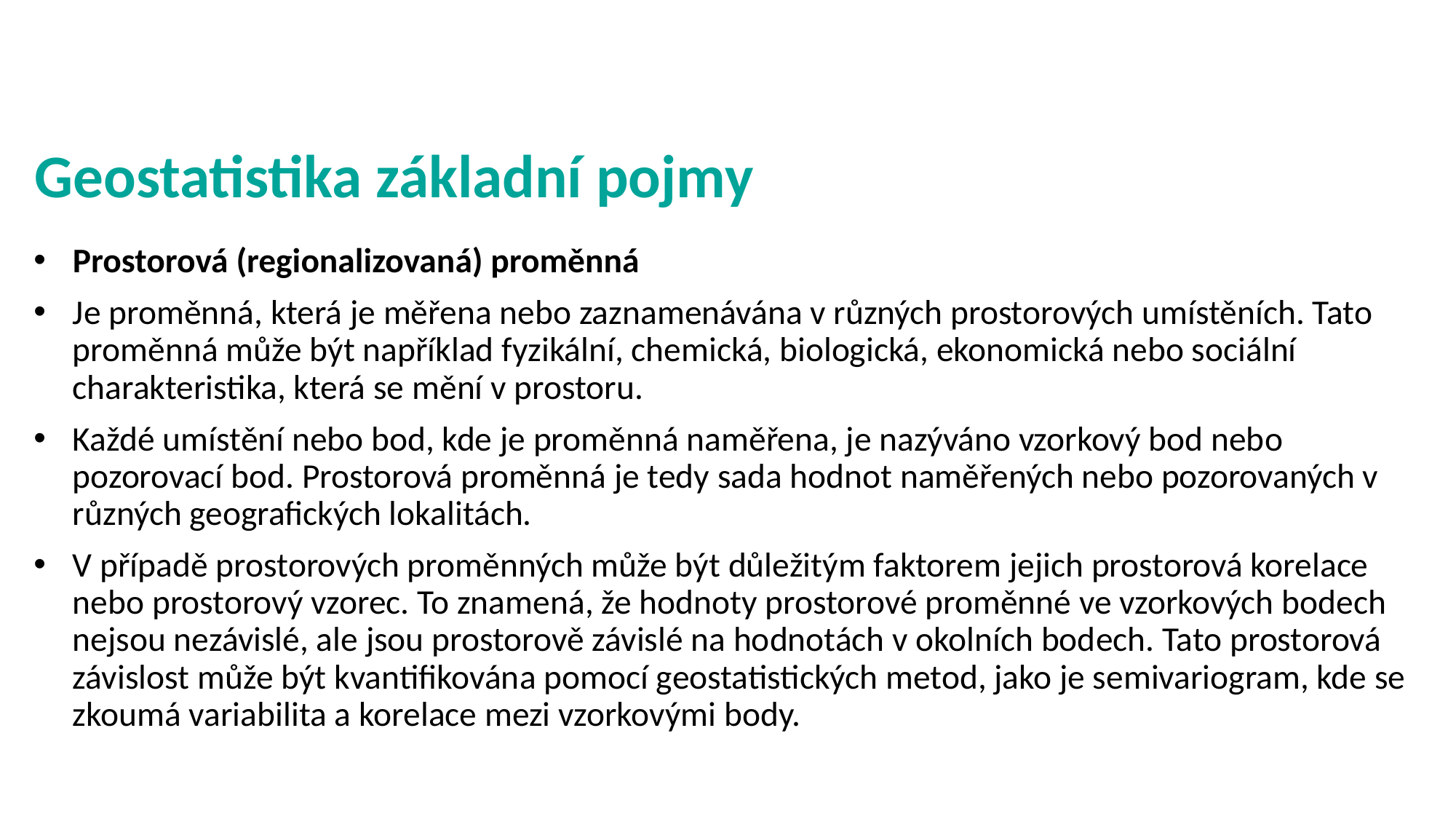

# Geostatistika základní pojmy
Prostorová (regionalizovaná) proměnná
Je proměnná, která je měřena nebo zaznamenávána v různých prostorových umístěních. Tato proměnná může být například fyzikální, chemická, biologická, ekonomická nebo sociální charakteristika, která se mění v prostoru.
Každé umístění nebo bod, kde je proměnná naměřena, je nazýváno vzorkový bod nebo pozorovací bod. Prostorová proměnná je tedy sada hodnot naměřených nebo pozorovaných v různých geografických lokalitách.
V případě prostorových proměnných může být důležitým faktorem jejich prostorová korelace nebo prostorový vzorec. To znamená, že hodnoty prostorové proměnné ve vzorkových bodech nejsou nezávislé, ale jsou prostorově závislé na hodnotách v okolních bodech. Tato prostorová závislost může být kvantifikována pomocí geostatistických metod, jako je semivariogram, kde se zkoumá variabilita a korelace mezi vzorkovými body.